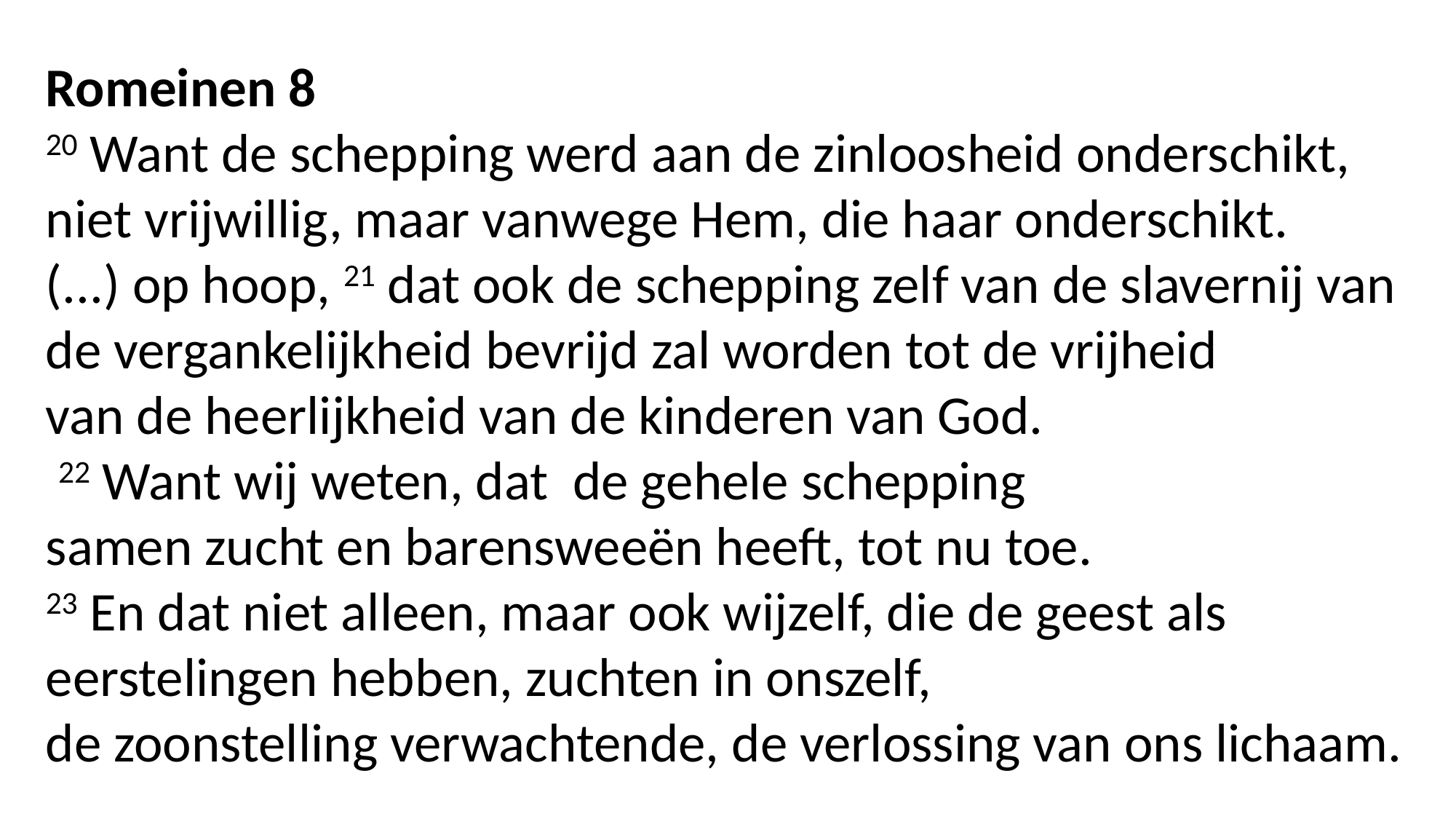

Romeinen 8
20 Want de schepping werd aan de zinloosheid onderschikt, niet vrijwillig, maar vanwege Hem, die haar onderschikt.
(...) op hoop, 21 dat ook de schepping zelf van de slavernij van de vergankelijkheid bevrijd zal worden tot de vrijheid
van de heerlijkheid van de kinderen van God.
 22 Want wij weten, dat  de gehele schepping
samen zucht en barensweeën heeft, tot nu toe.
23 En dat niet alleen, maar ook wijzelf, die de geest als eerstelingen hebben, zuchten in onszelf,
de zoonstelling verwachtende, de verlossing van ons lichaam.